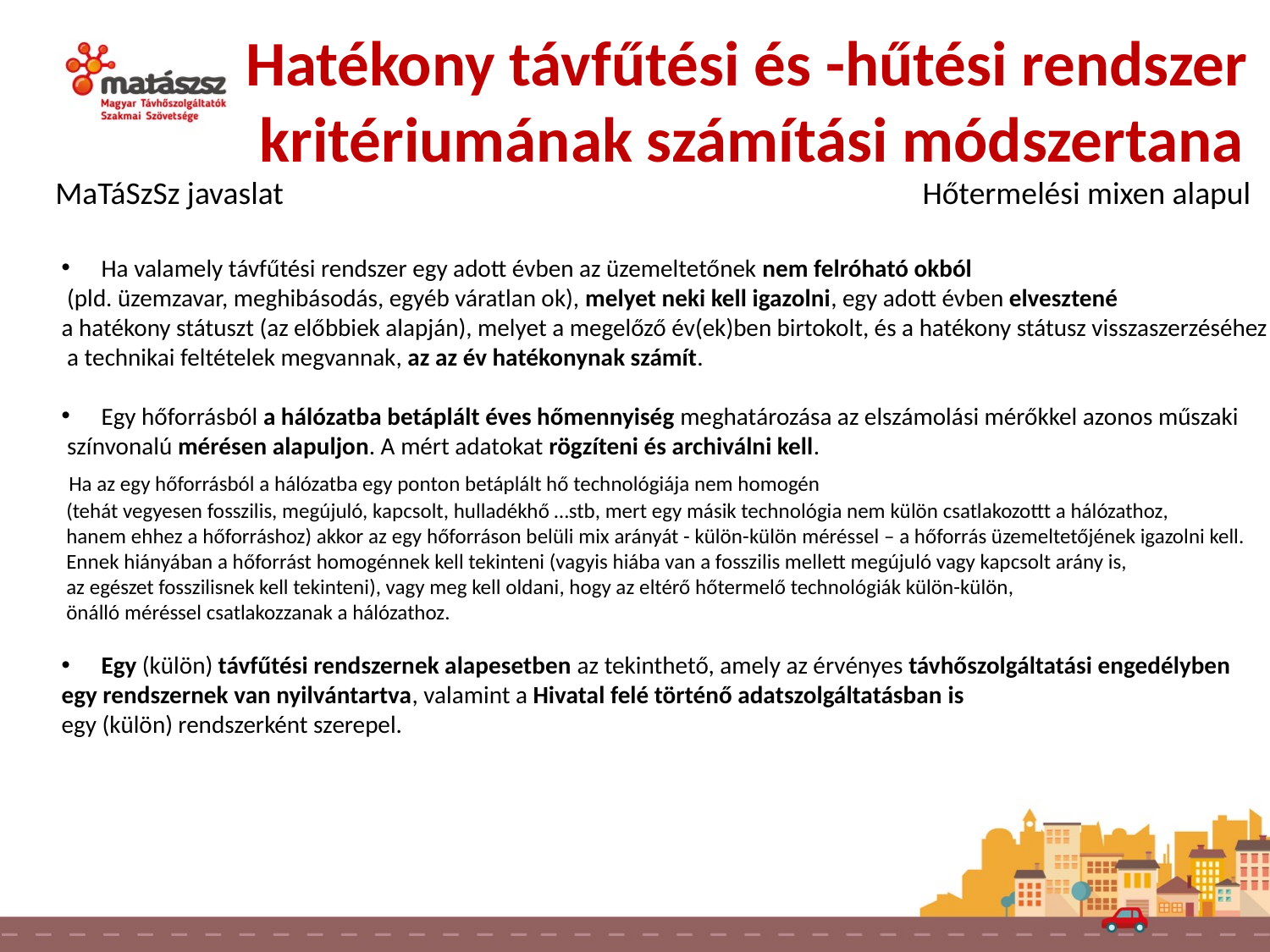

Hatékony távfűtési és -hűtési rendszer
 kritériumának számítási módszertana
MaTáSzSz javaslat
Hőtermelési mixen alapul
Ha valamely távfűtési rendszer egy adott évben az üzemeltetőnek nem felróható okból
 (pld. üzemzavar, meghibásodás, egyéb váratlan ok), melyet neki kell igazolni, egy adott évben elvesztené
a hatékony státuszt (az előbbiek alapján), melyet a megelőző év(ek)ben birtokolt, és a hatékony státusz visszaszerzéséhez
 a technikai feltételek megvannak, az az év hatékonynak számít.

Egy hőforrásból a hálózatba betáplált éves hőmennyiség meghatározása az elszámolási mérőkkel azonos műszaki
 színvonalú mérésen alapuljon. A mért adatokat rögzíteni és archiválni kell.
 Ha az egy hőforrásból a hálózatba egy ponton betáplált hő technológiája nem homogén
 (tehát vegyesen fosszilis, megújuló, kapcsolt, hulladékhő …stb, mert egy másik technológia nem külön csatlakozottt a hálózathoz,
 hanem ehhez a hőforráshoz) akkor az egy hőforráson belüli mix arányát - külön-külön méréssel – a hőforrás üzemeltetőjének igazolni kell.
 Ennek hiányában a hőforrást homogénnek kell tekinteni (vagyis hiába van a fosszilis mellett megújuló vagy kapcsolt arány is,
 az egészet fosszilisnek kell tekinteni), vagy meg kell oldani, hogy az eltérő hőtermelő technológiák külön-külön,
 önálló méréssel csatlakozzanak a hálózathoz.

Egy (külön) távfűtési rendszernek alapesetben az tekinthető, amely az érvényes távhőszolgáltatási engedélyben
egy rendszernek van nyilvántartva, valamint a Hivatal felé történő adatszolgáltatásban is
egy (külön) rendszerként szerepel.